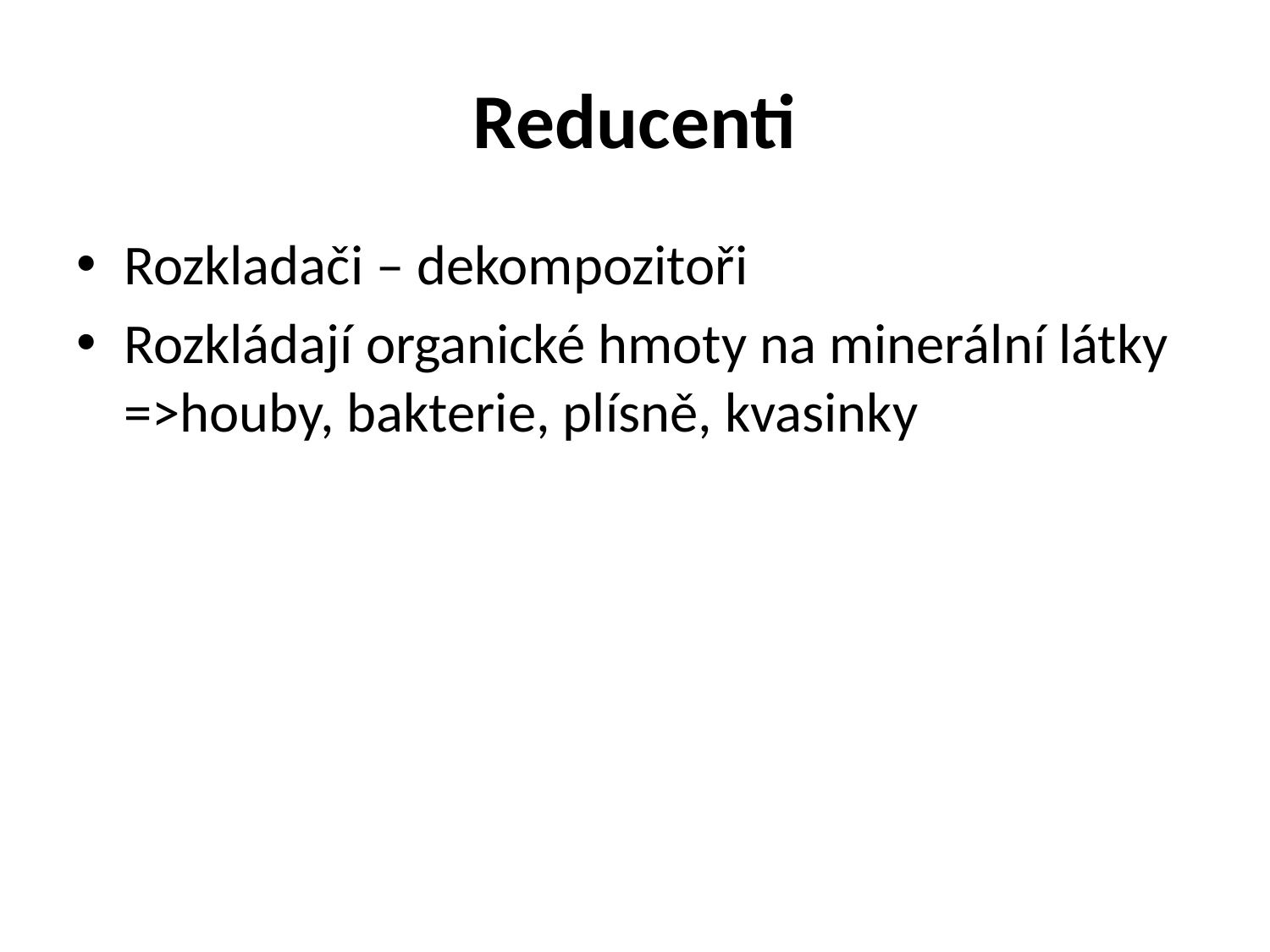

# Reducenti
Rozkladači – dekompozitoři
Rozkládají organické hmoty na minerální látky
=>houby, bakterie, plísně, kvasinky